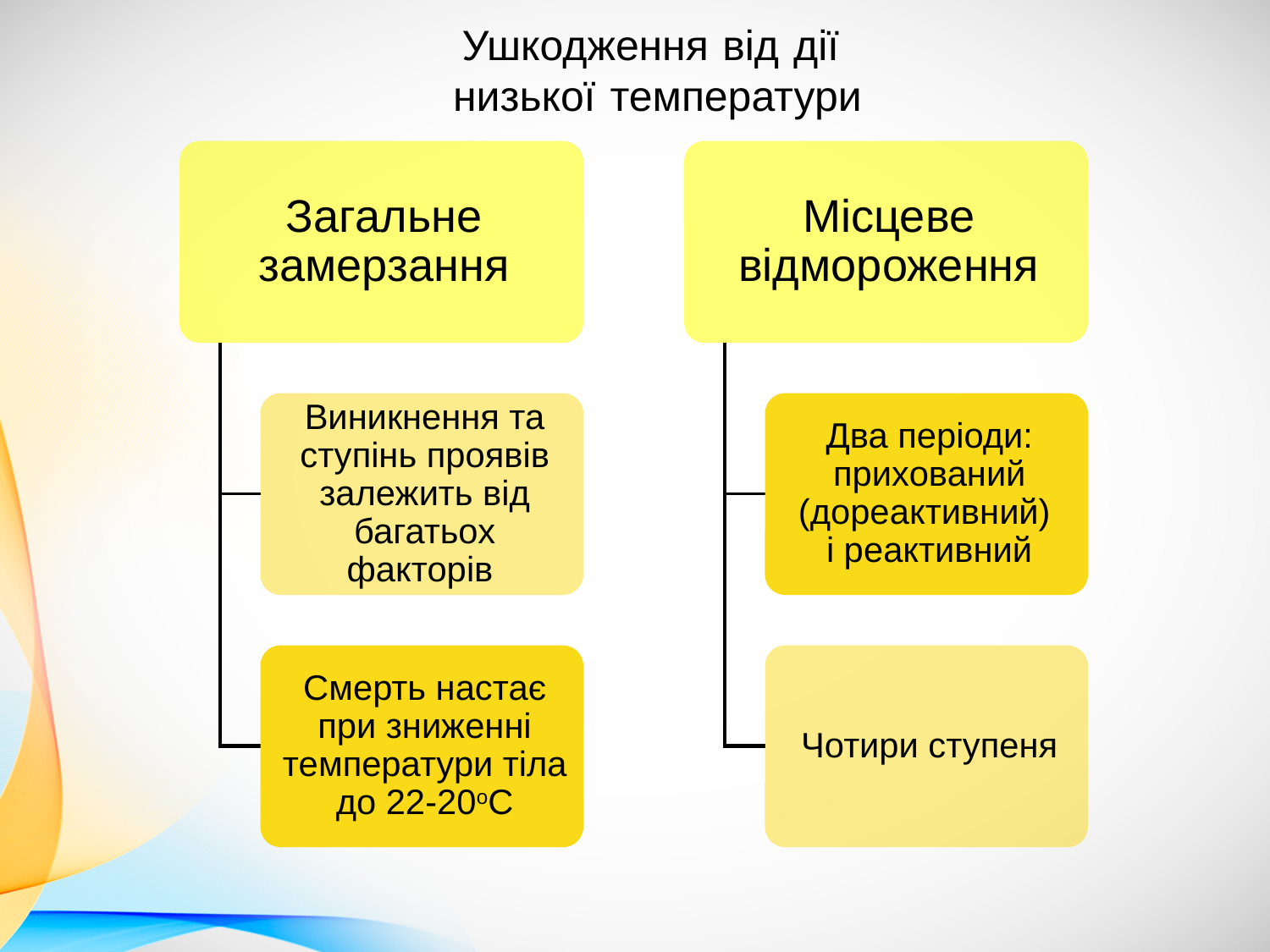

Ушкодження від дії
низької температури
Загальне замерзання
Виникнення та ступінь проявів залежить від багатьох факторів
Смерть настає при зниженні температури тіла до 22-20оС
Місцеве відмороження
Два періоди: прихований (дореактивний)
і реактивний
Чотири ступеня